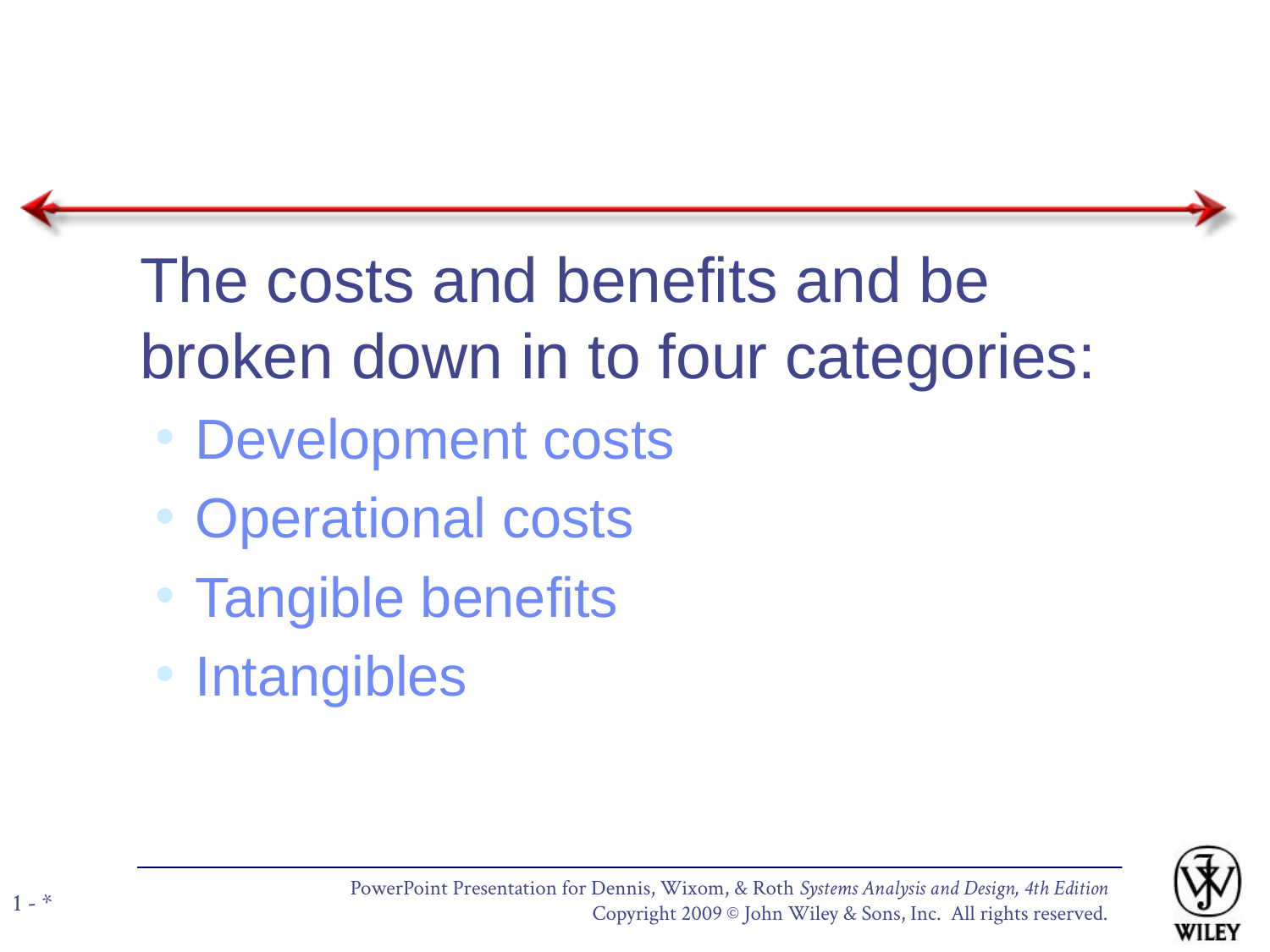

The costs and benefits and be broken down in to four categories:
Development costs
Operational costs
Tangible benefits
Intangibles
PowerPoint Presentation for Dennis, Wixom, & Roth Systems Analysis and Design, 4th Edition
Copyright 2009 © John Wiley & Sons, Inc.  All rights reserved.
1 - *